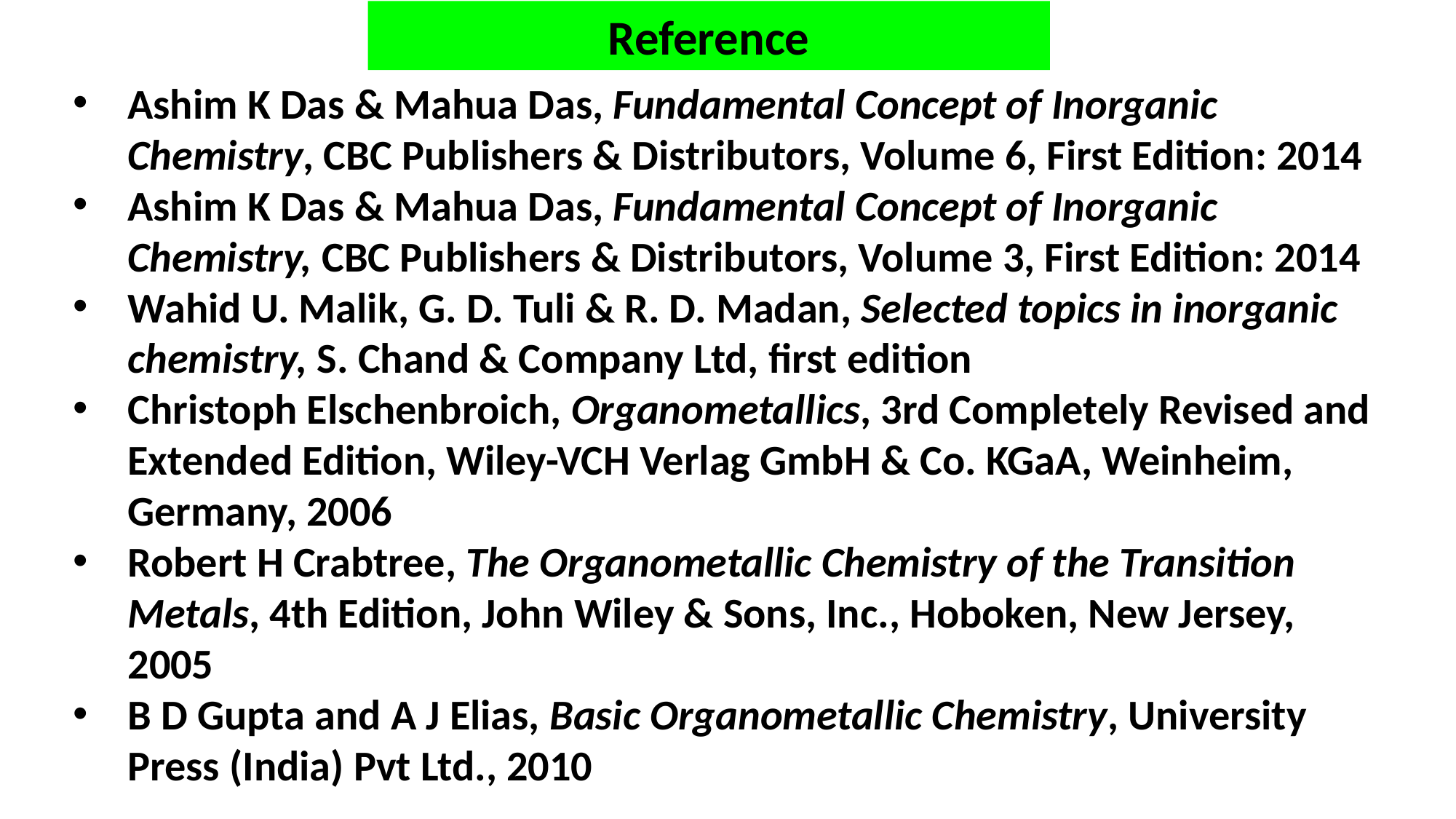

Reference
Ashim K Das & Mahua Das, Fundamental Concept of Inorganic Chemistry, CBC Publishers & Distributors, Volume 6, First Edition: 2014
Ashim K Das & Mahua Das, Fundamental Concept of Inorganic Chemistry, CBC Publishers & Distributors, Volume 3, First Edition: 2014
Wahid U. Malik, G. D. Tuli & R. D. Madan, Selected topics in inorganic chemistry, S. Chand & Company Ltd, first edition
Christoph Elschenbroich, Organometallics, 3rd Completely Revised and Extended Edition, Wiley-VCH Verlag GmbH & Co. KGaA, Weinheim, Germany, 2006
Robert H Crabtree, The Organometallic Chemistry of the Transition Metals, 4th Edition, John Wiley & Sons, Inc., Hoboken, New Jersey, 2005
B D Gupta and A J Elias, Basic Organometallic Chemistry, University Press (India) Pvt Ltd., 2010